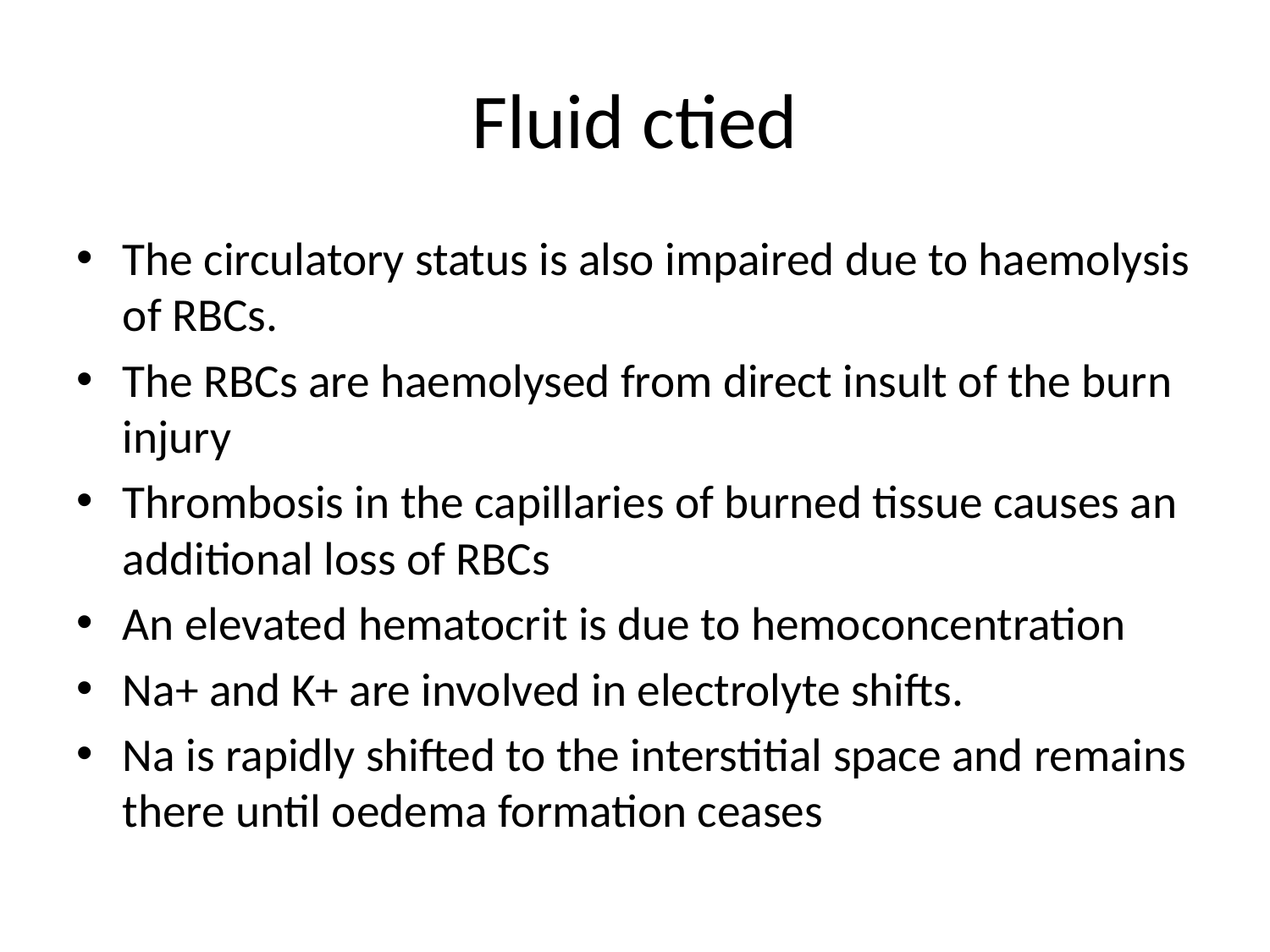

# Fluid ctied
The circulatory status is also impaired due to haemolysis of RBCs.
The RBCs are haemolysed from direct insult of the burn injury
Thrombosis in the capillaries of burned tissue causes an additional loss of RBCs
An elevated hematocrit is due to hemoconcentration
Na+ and K+ are involved in electrolyte shifts.
Na is rapidly shifted to the interstitial space and remains there until oedema formation ceases